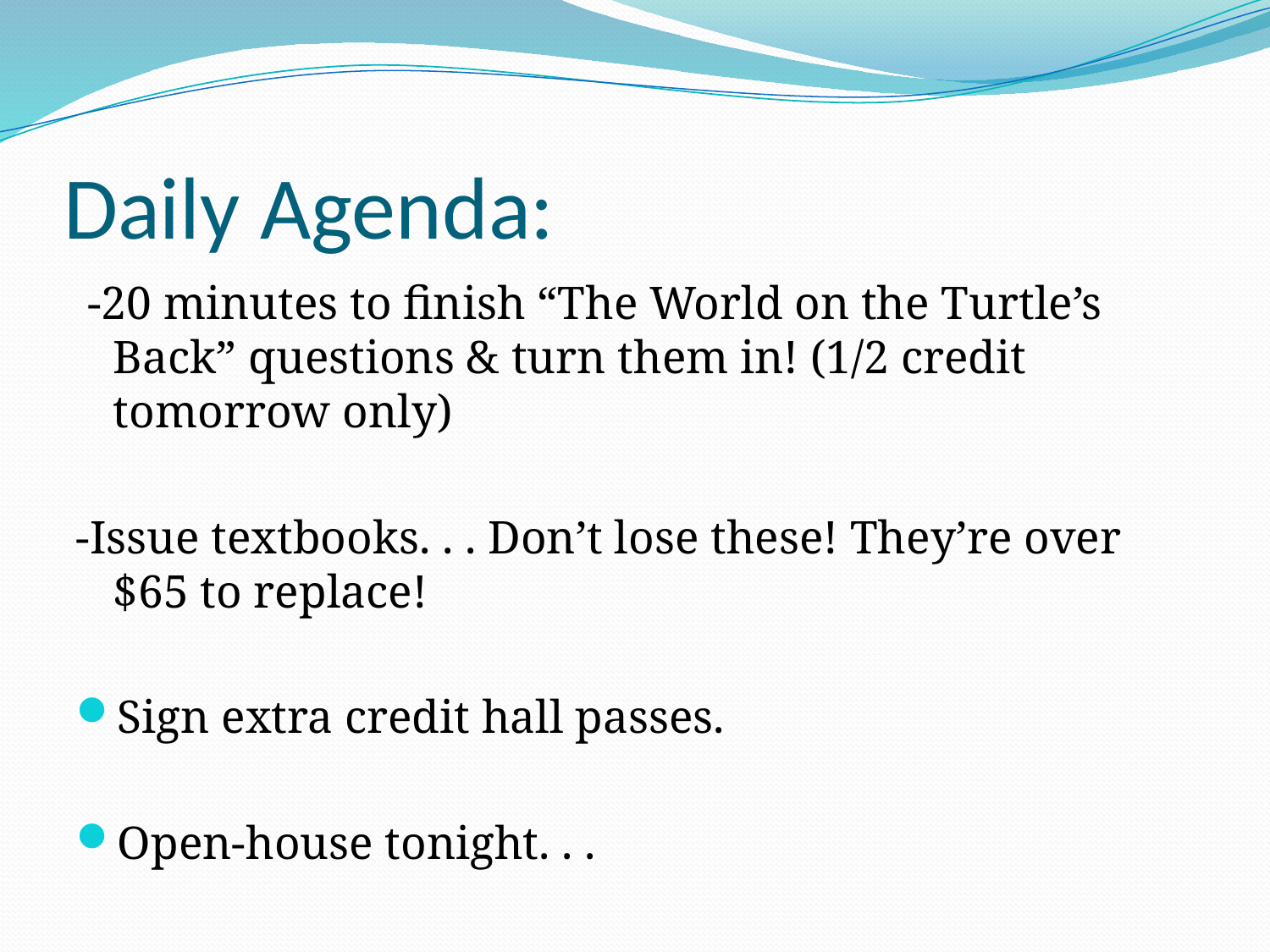

# Daily Agenda:
 -20 minutes to finish “The World on the Turtle’s Back” questions & turn them in! (1/2 credit tomorrow only)

-Issue textbooks. . . Don’t lose these! They’re over $65 to replace!

Sign extra credit hall passes.

Open-house tonight. . .